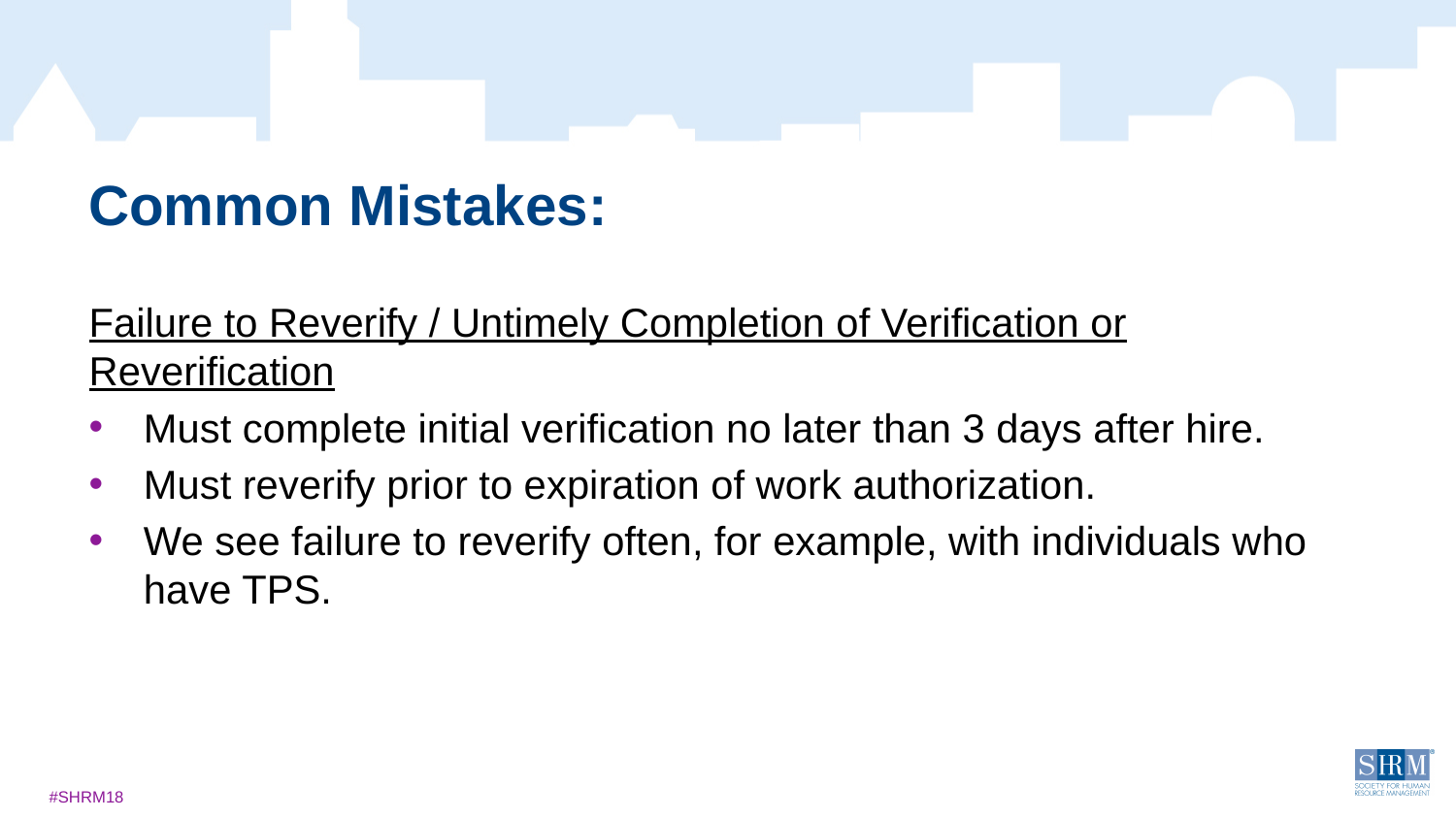

# Common Mistakes:

Failure to Reverify / Untimely Completion of Verification or Reverification
Must complete initial verification no later than 3 days after hire.
Must reverify prior to expiration of work authorization.
We see failure to reverify often, for example, with individuals who have TPS.